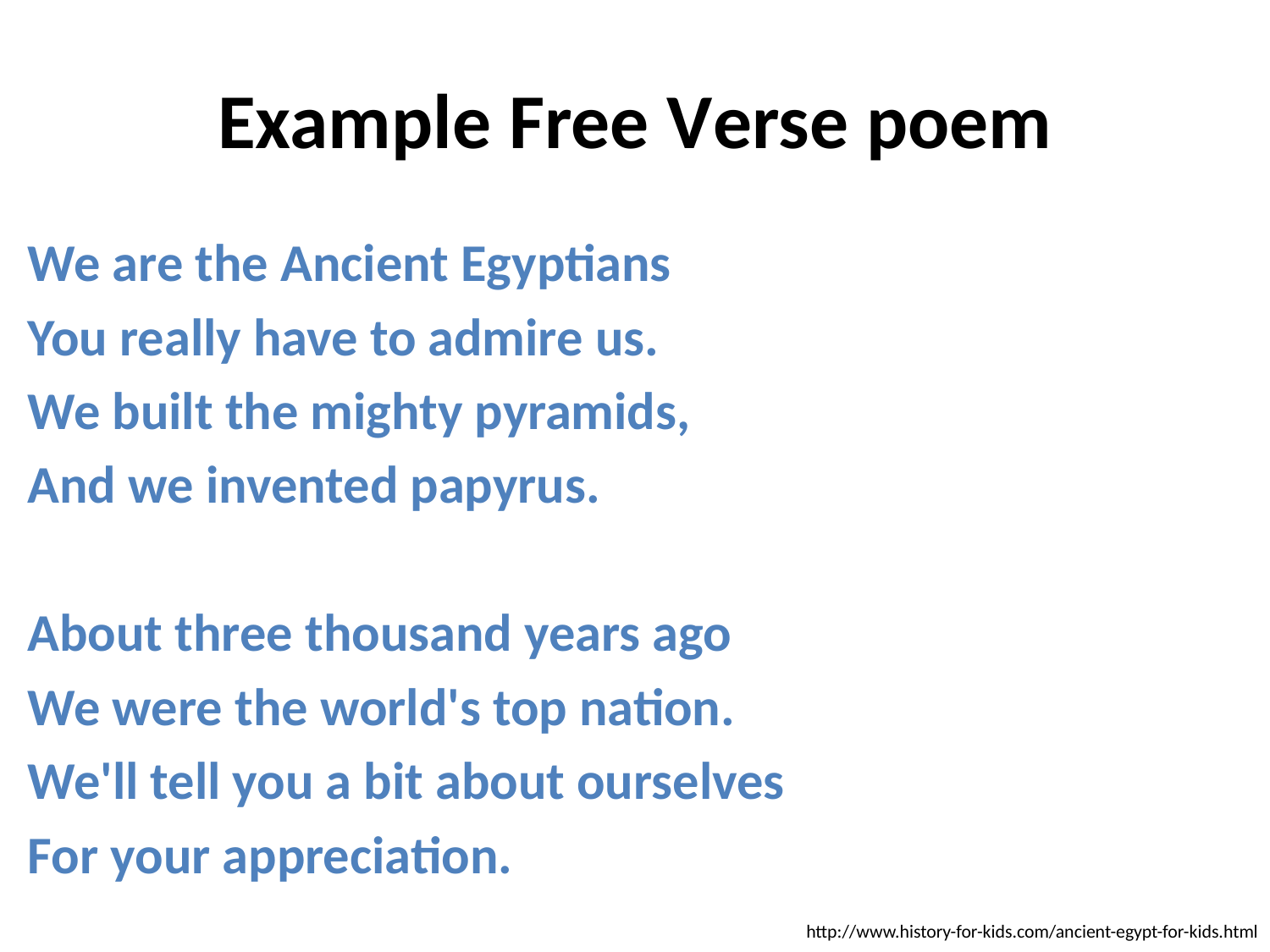

# Example Free Verse poem
We are the Ancient Egyptians
You really have to admire us.
We built the mighty pyramids,
And we invented papyrus.

About three thousand years ago
We were the world's top nation.
We'll tell you a bit about ourselves
For your appreciation.

http://www.history-for-kids.com/ancient-egypt-for-kids.html